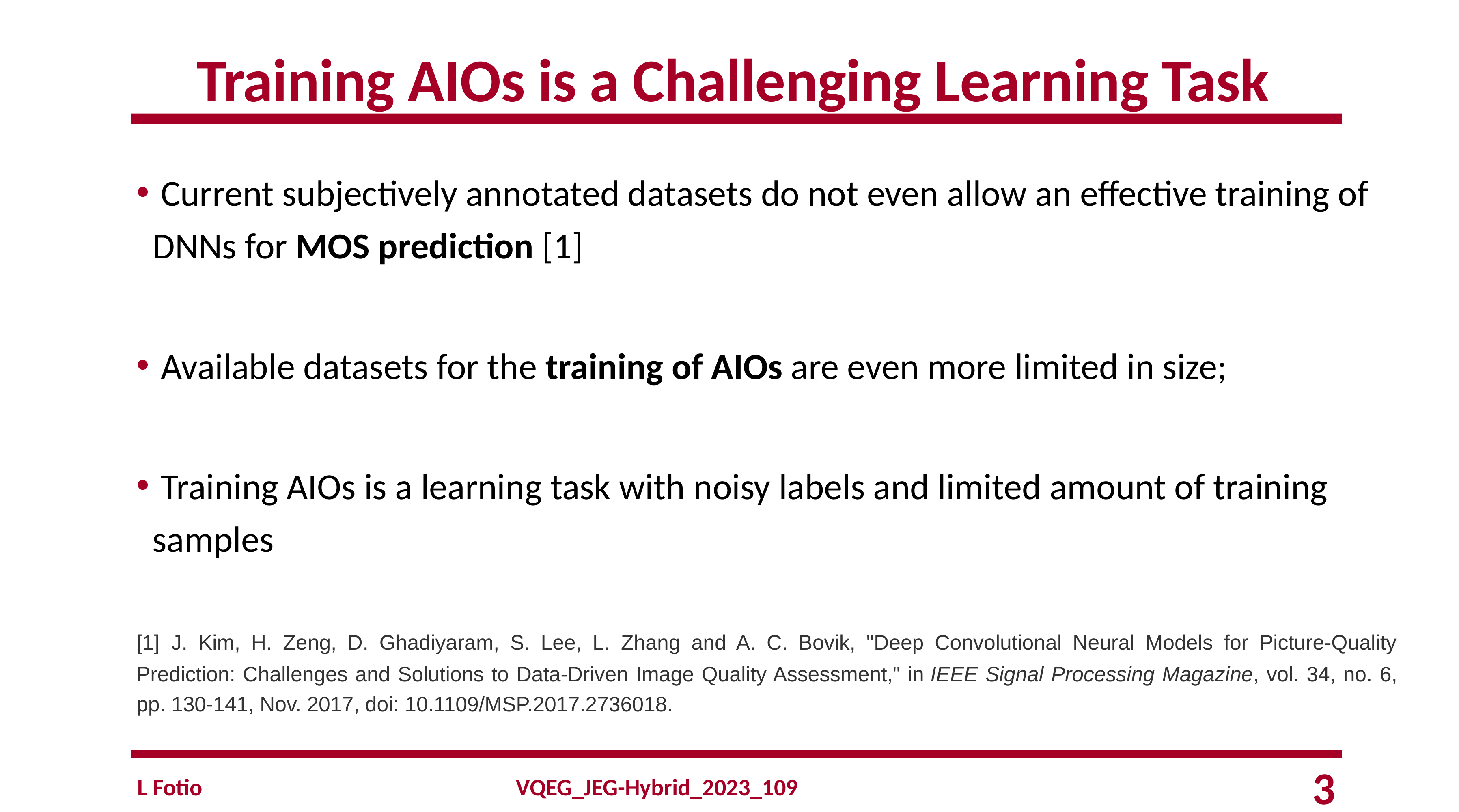

# Training AIOs is a Challenging Learning Task
 Current subjectively annotated datasets do not even allow an effective training of DNNs for MOS prediction [1]

 Available datasets for the training of AIOs are even more limited in size;

 Training AIOs is a learning task with noisy labels and limited amount of training samples

[1] J. Kim, H. Zeng, D. Ghadiyaram, S. Lee, L. Zhang and A. C. Bovik, "Deep Convolutional Neural Models for Picture-Quality Prediction: Challenges and Solutions to Data-Driven Image Quality Assessment," in IEEE Signal Processing Magazine, vol. 34, no. 6, pp. 130-141, Nov. 2017, doi: 10.1109/MSP.2017.2736018.

L Fotio
3